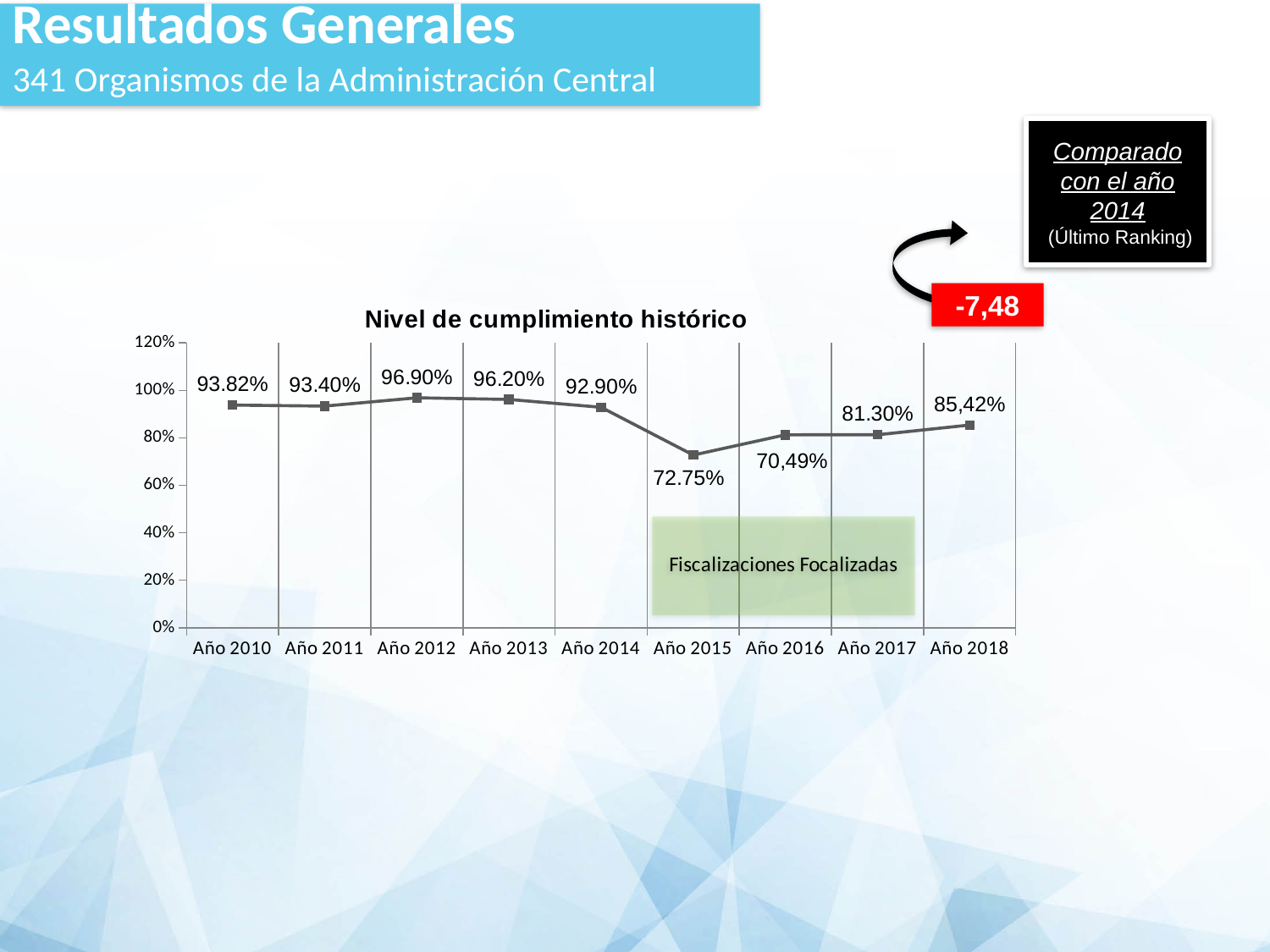

Resultados Generales
341 Organismos de la Administración Central
Comparado con el año 2014
 (Último Ranking)

### Chart: Nivel de cumplimiento histórico

| Category |  |
|---|---|
| Año 2010 | 0.9382 |
| Año 2011 | 0.934 |
| Año 2012 | 0.969 |
| Año 2013 | 0.962 |
| Año 2014 | 0.929 |
| Año 2015 | 0.7275 |
| Año 2016 | 0.8128 |
| Año 2017 | 0.813 |
| Año 2018 | 0.8541 |
-7,48